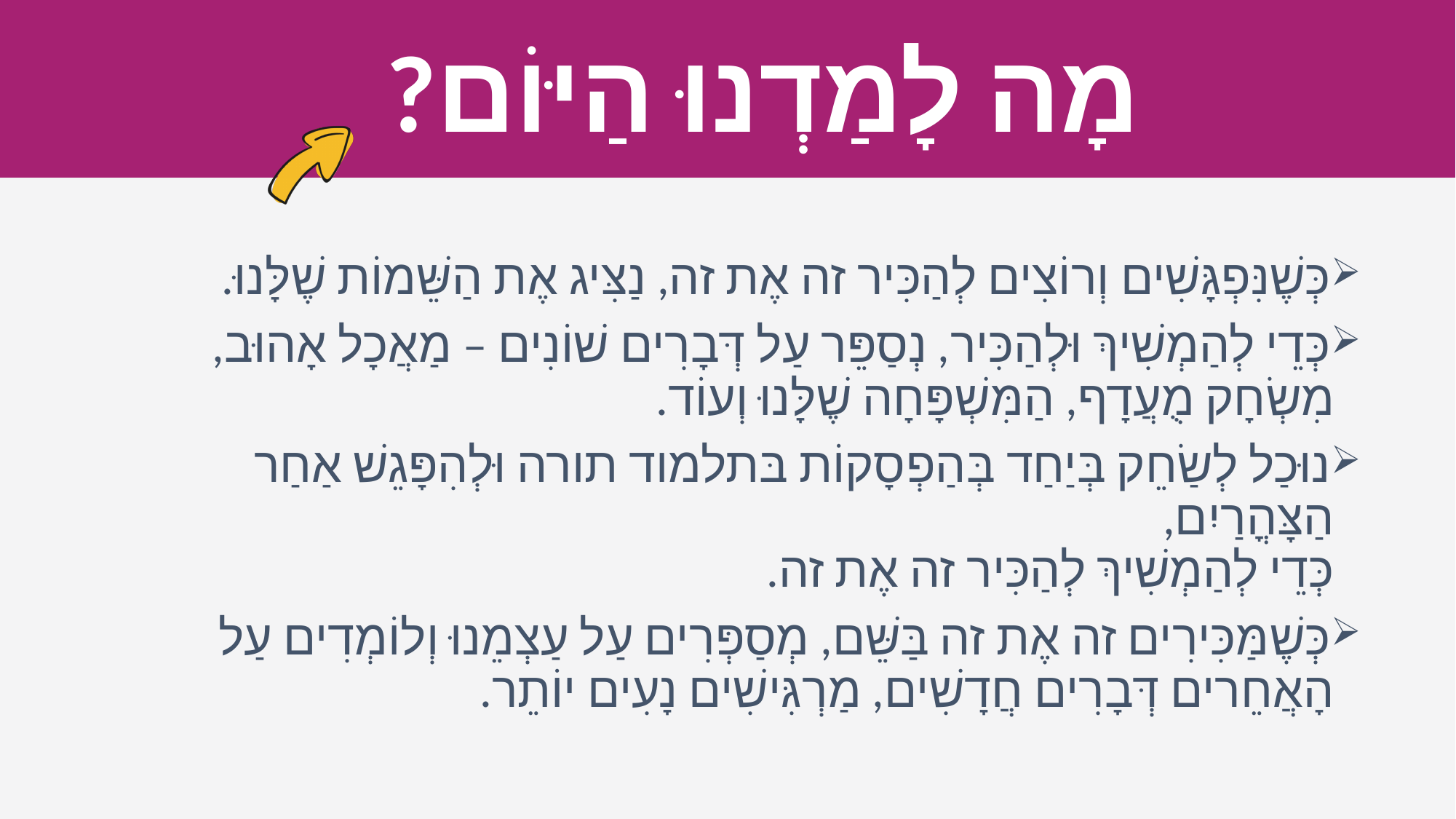

כְּשֶׁנִּפְגָּשִׁים וְרוֹצִים לְהַכִּיר זה אֶת זה, נַצִּיג אֶת הַשֵּׁמוֹת שֶׁלָּנוּ.
כְּדֵי לְהַמְשִׁיךְ וּלְהַכִּיר, נְסַפֵּר עַל דְּבָרִים שׁוֹנִים – מַאֲכָל אָהוּב, מִשְׂחָק מֻעֲדָף, הַמִּשְׁפָּחָה שֶׁלָּנוּ וְעוֹד.
נוּכַל לְשַׂחֵק בְּיַחַד בְּהַפְסָקוֹת בּתלמוד תורה וּלְהִפָּגֵשׁ אַחַר הַצָּהֳרַיִם,
כְּדֵי לְהַמְשִׁיךְ לְהַכִּיר זה אֶת זה.
כְּשֶׁמַּכִּירִים זה אֶת זה בַּשֵּׁם, מְסַפְּרִים עַל עַצְמֵנוּ וְלוֹמְדִים עַל הָאֲחֵרים דְּבָרִים חֲדָשִׁים, מַרְגִּישִׁים נָעִים יוֹתֵר.